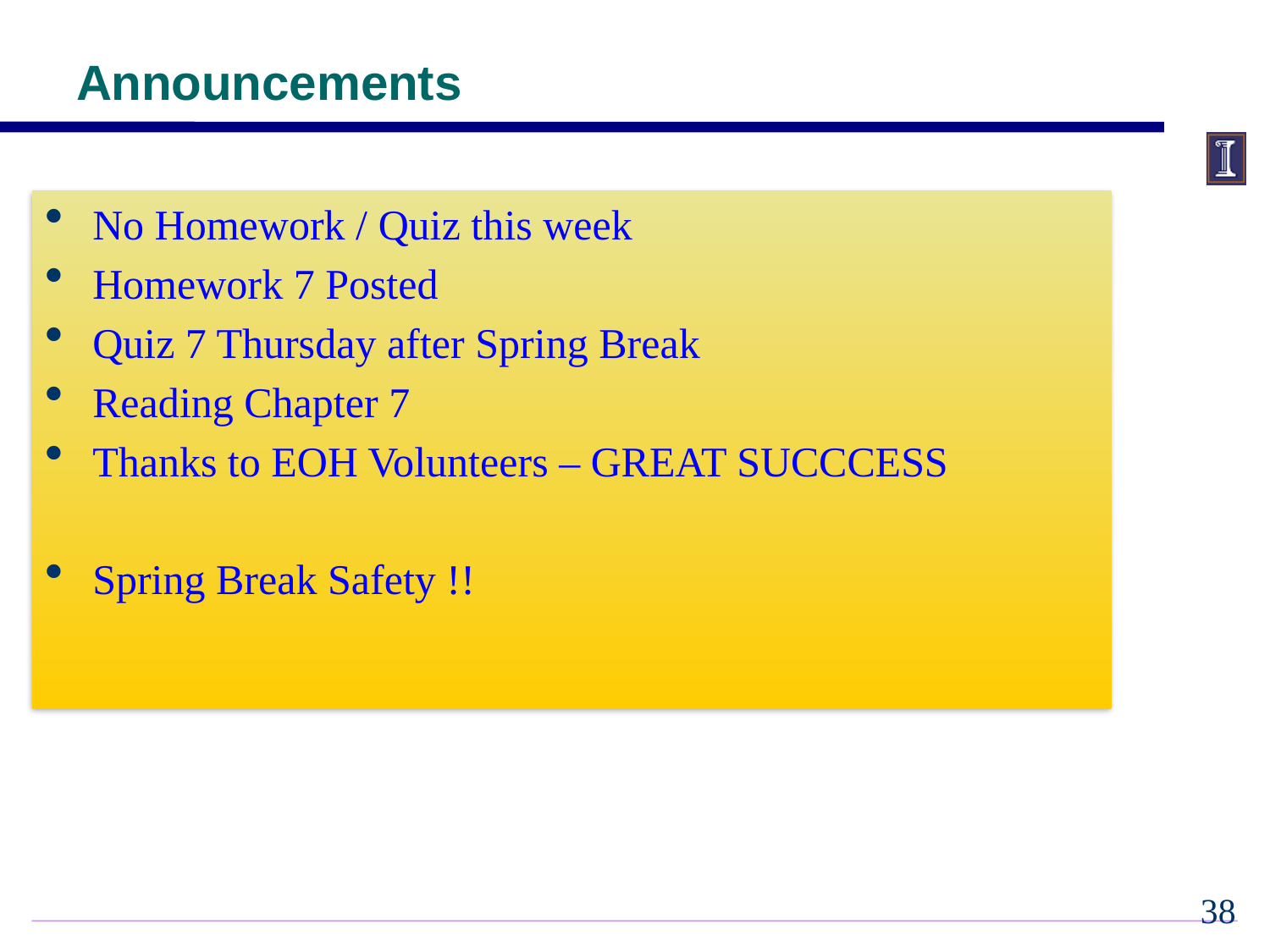

# Announcements
No Homework / Quiz this week
Homework 7 Posted
Quiz 7 Thursday after Spring Break
Reading Chapter 7
Thanks to EOH Volunteers – GREAT SUCCCESS

Spring Break Safety !!

38